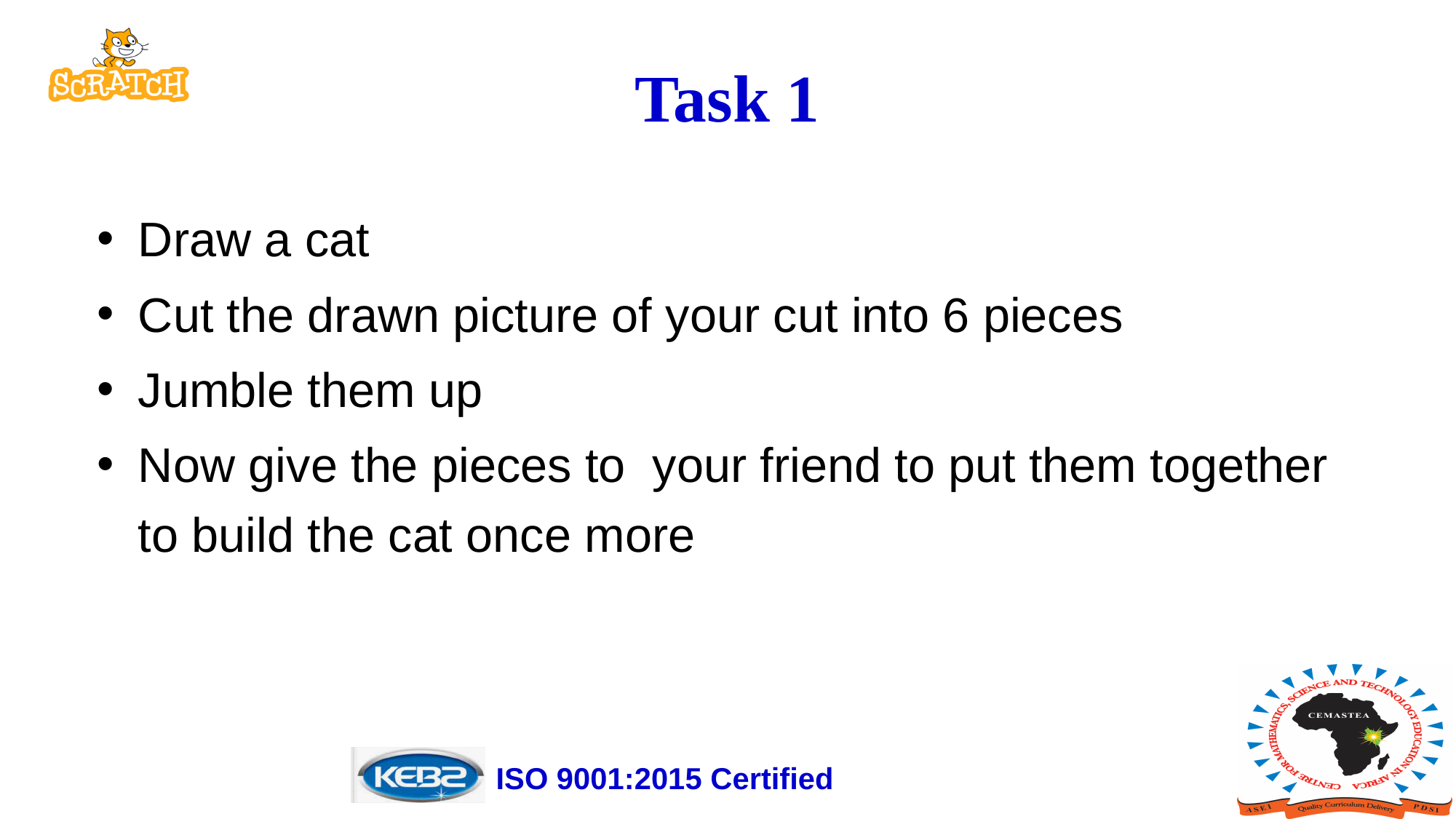

# Task 1
Draw a cat
Cut the drawn picture of your cut into 6 pieces
Jumble them up
Now give the pieces to  your friend to put them together to build the cat once more